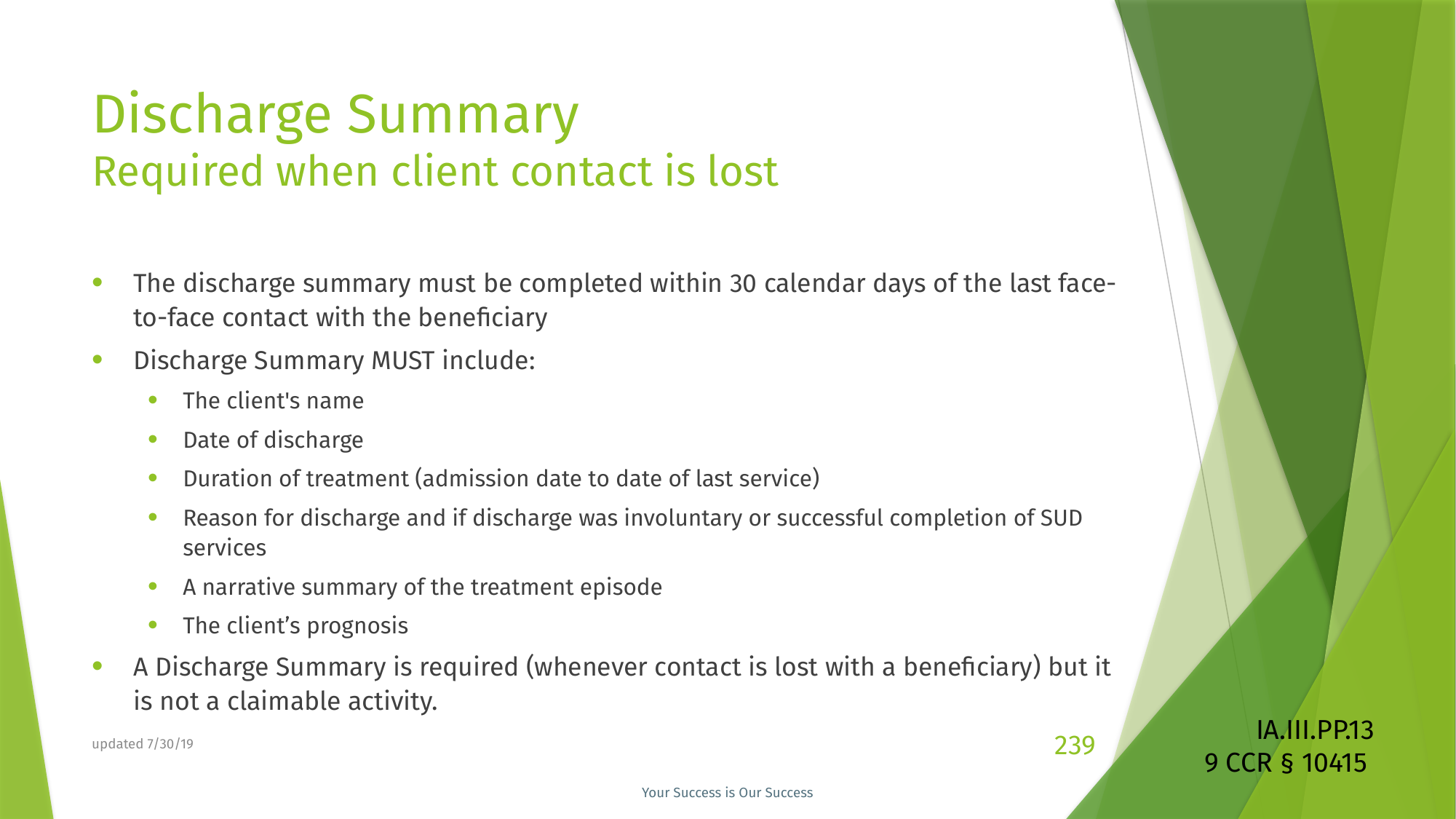

# Discharge Summary Required when client contact is lost
The discharge summary must be completed within 30 calendar days of the last face-to-face contact with the beneficiary
Discharge Summary MUST include:
The client's name
Date of discharge
Duration of treatment (admission date to date of last service)
Reason for discharge and if discharge was involuntary or successful completion of SUD services
A narrative summary of the treatment episode
The client’s prognosis
A Discharge Summary is required (whenever contact is lost with a beneficiary) but it is not a claimable activity.
IA.III.PP.13
9 CCR § 10415
updated 7/30/19
239